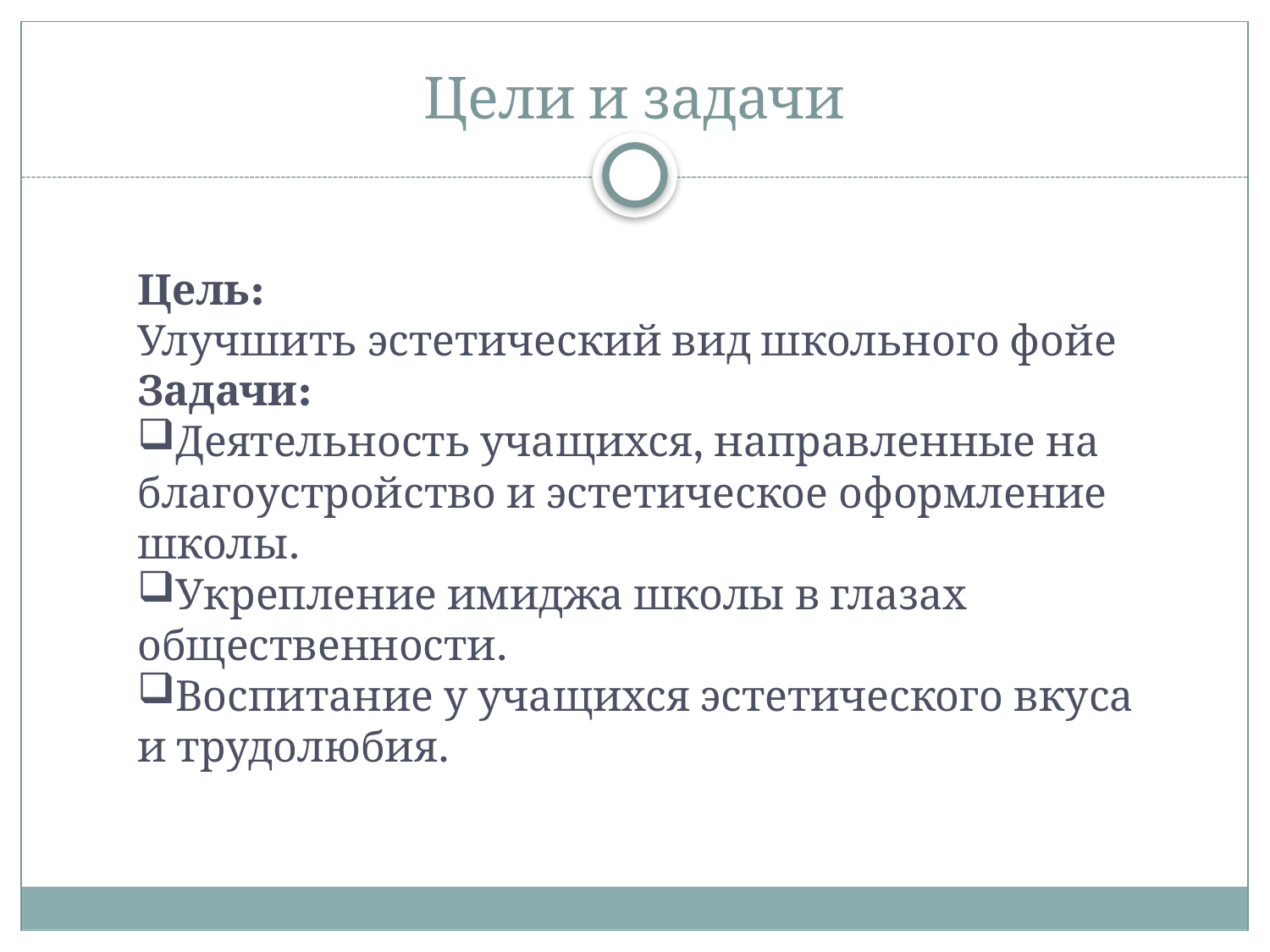

# Цели и задачи
Цель:
Улучшить эстетический вид школьного фойе
Задачи:
Деятельность учащихся, направленные на благоустройство и эстетическое оформление школы.
Укрепление имиджа школы в глазах общественности.
Воспитание у учащихся эстетического вкуса и трудолюбия.